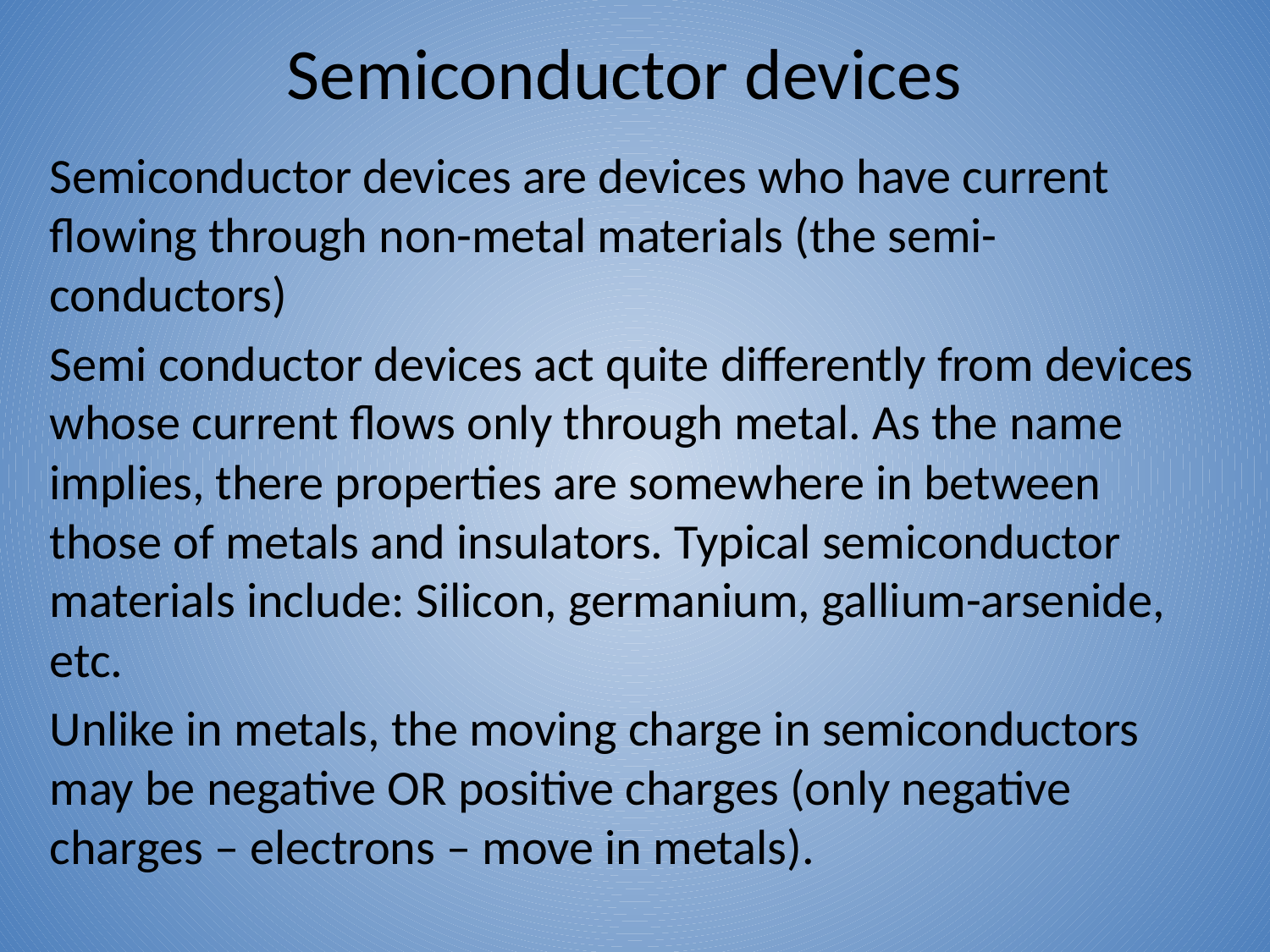

# Semiconductor devices
Semiconductor devices are devices who have current flowing through non-metal materials (the semi-conductors)
Semi conductor devices act quite differently from devices whose current flows only through metal. As the name implies, there properties are somewhere in between those of metals and insulators. Typical semiconductor materials include: Silicon, germanium, gallium-arsenide, etc.
Unlike in metals, the moving charge in semiconductors may be negative OR positive charges (only negative charges – electrons – move in metals).